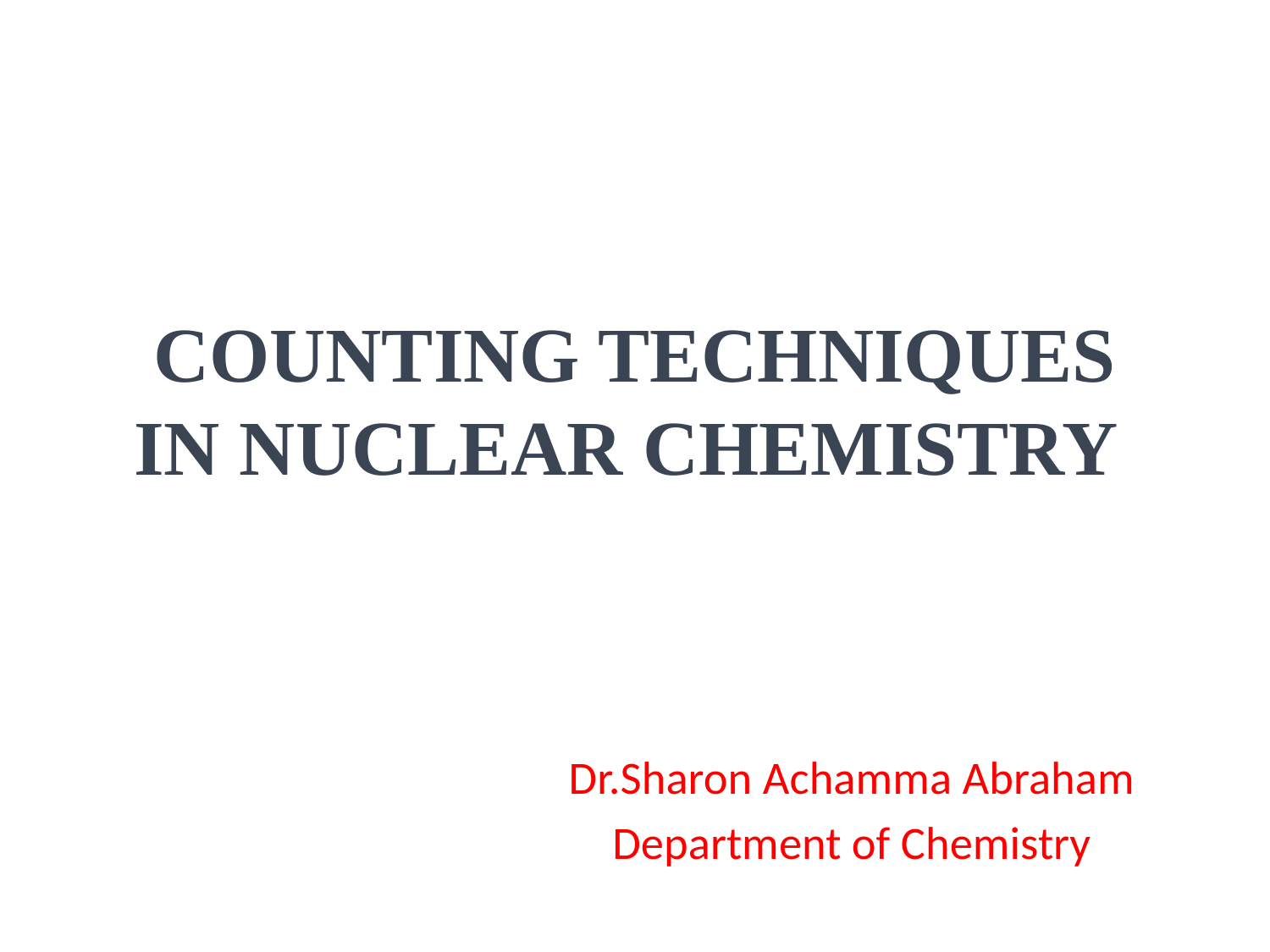

# COUNTING TECHNIQUES IN NUCLEAR CHEMISTRY

Dr.Sharon Achamma Abraham
Department of Chemistry